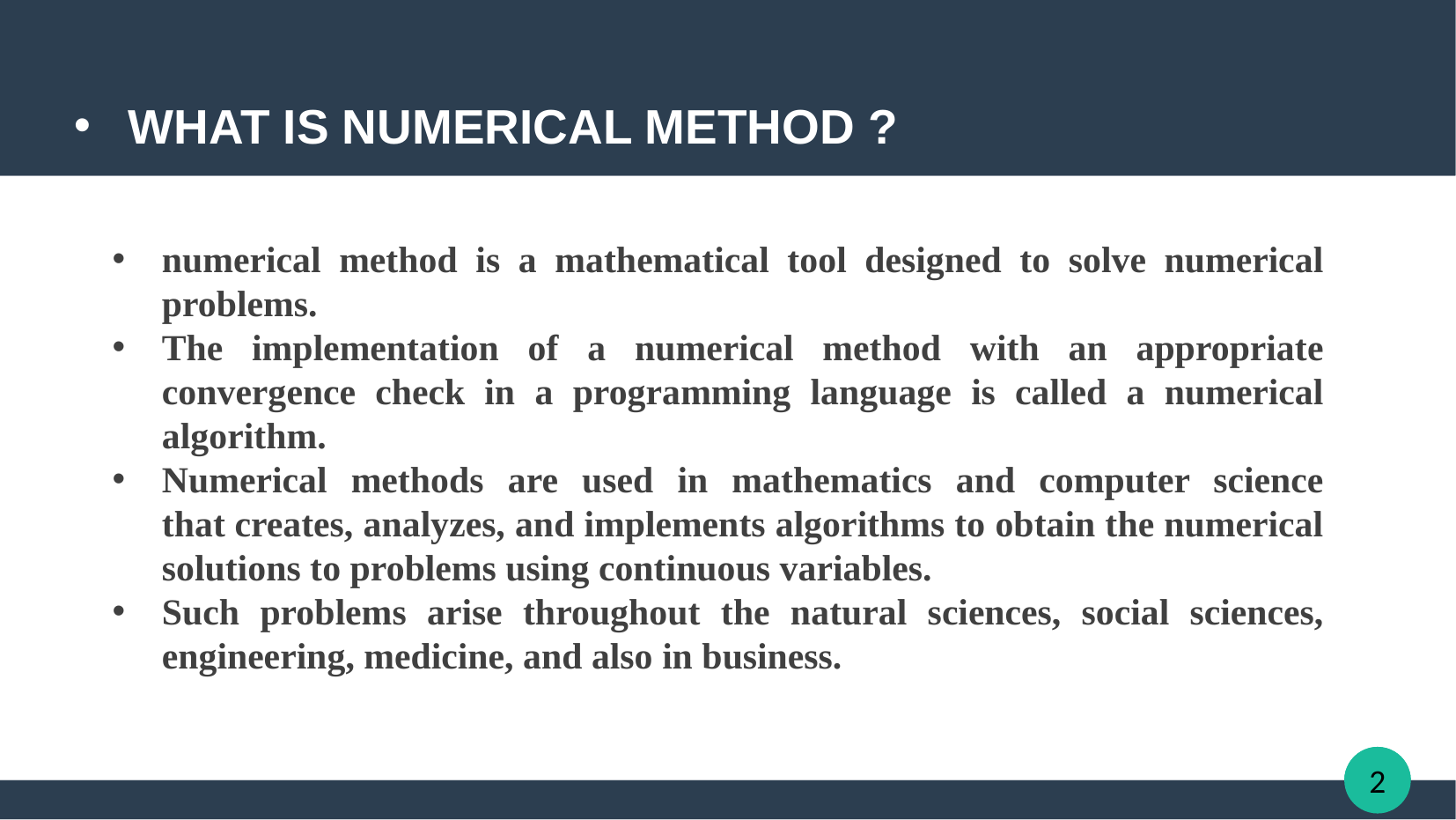

WHAT IS NUMERICAL METHOD ?
numerical method is a mathematical tool designed to solve numerical problems.
The implementation of a numerical method with an appropriate convergence check in a programming language is called a numerical algorithm.
Numerical methods are used in mathematics and computer science that creates, analyzes, and implements algorithms to obtain the numerical solutions to problems using continuous variables.
Such problems arise throughout the natural sciences, social sciences, engineering, medicine, and also in business.